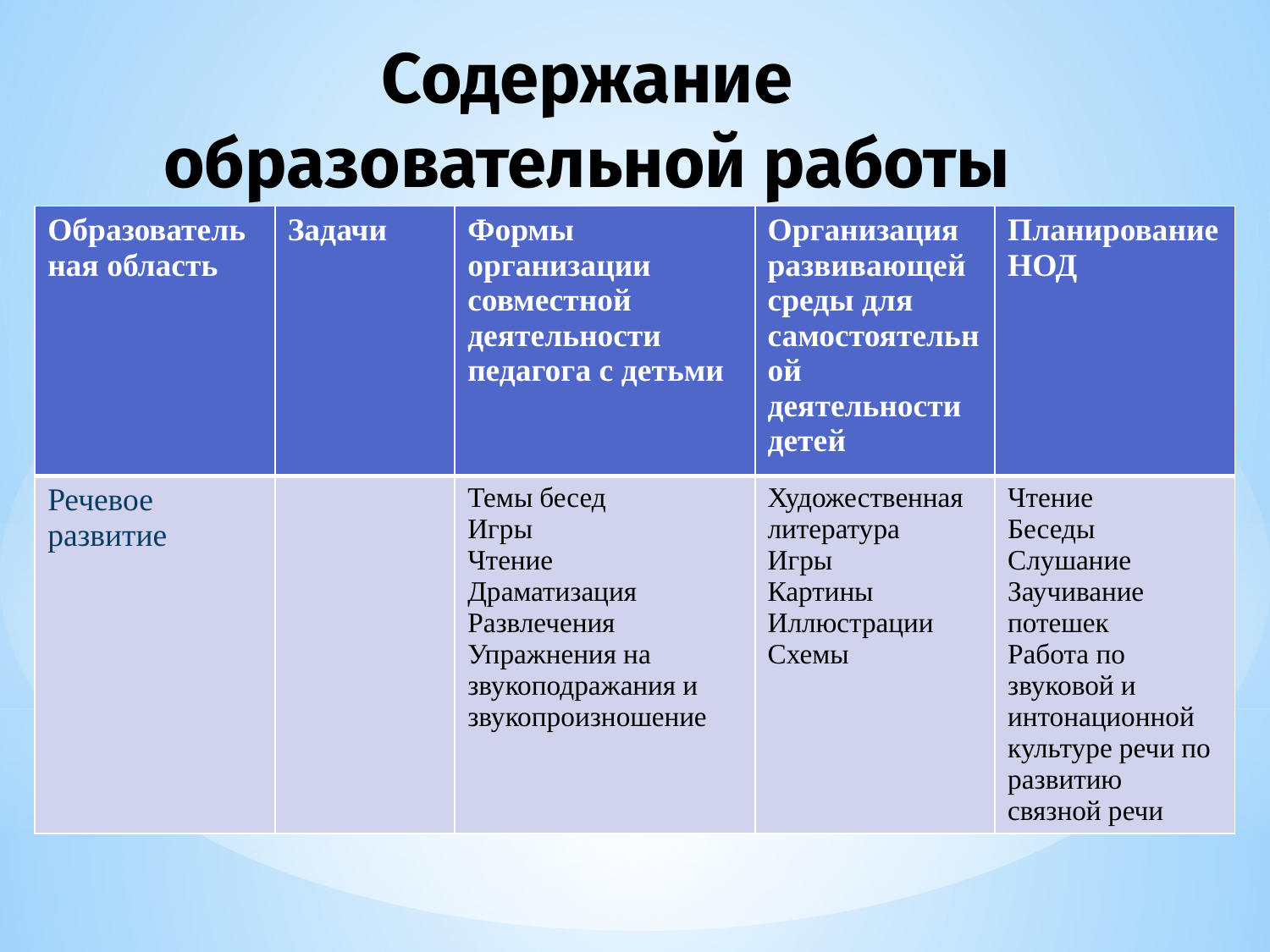

# Содержание образовательной работы
| Образовательная область | Задачи | Формы организации совместной деятельности педагога с детьми | Организация развивающей среды для самостоятельной деятельности детей | Планирование НОД |
| --- | --- | --- | --- | --- |
| Речевое развитие |  | Темы бесед Игры Чтение Драматизация Развлечения Упражнения на звукоподражания и звукопроизношение | Художественная литература Игры Картины Иллюстрации Схемы | Чтение Беседы Слушание Заучивание потешек Работа по звуковой и интонационной культуре речи по развитию связной речи |